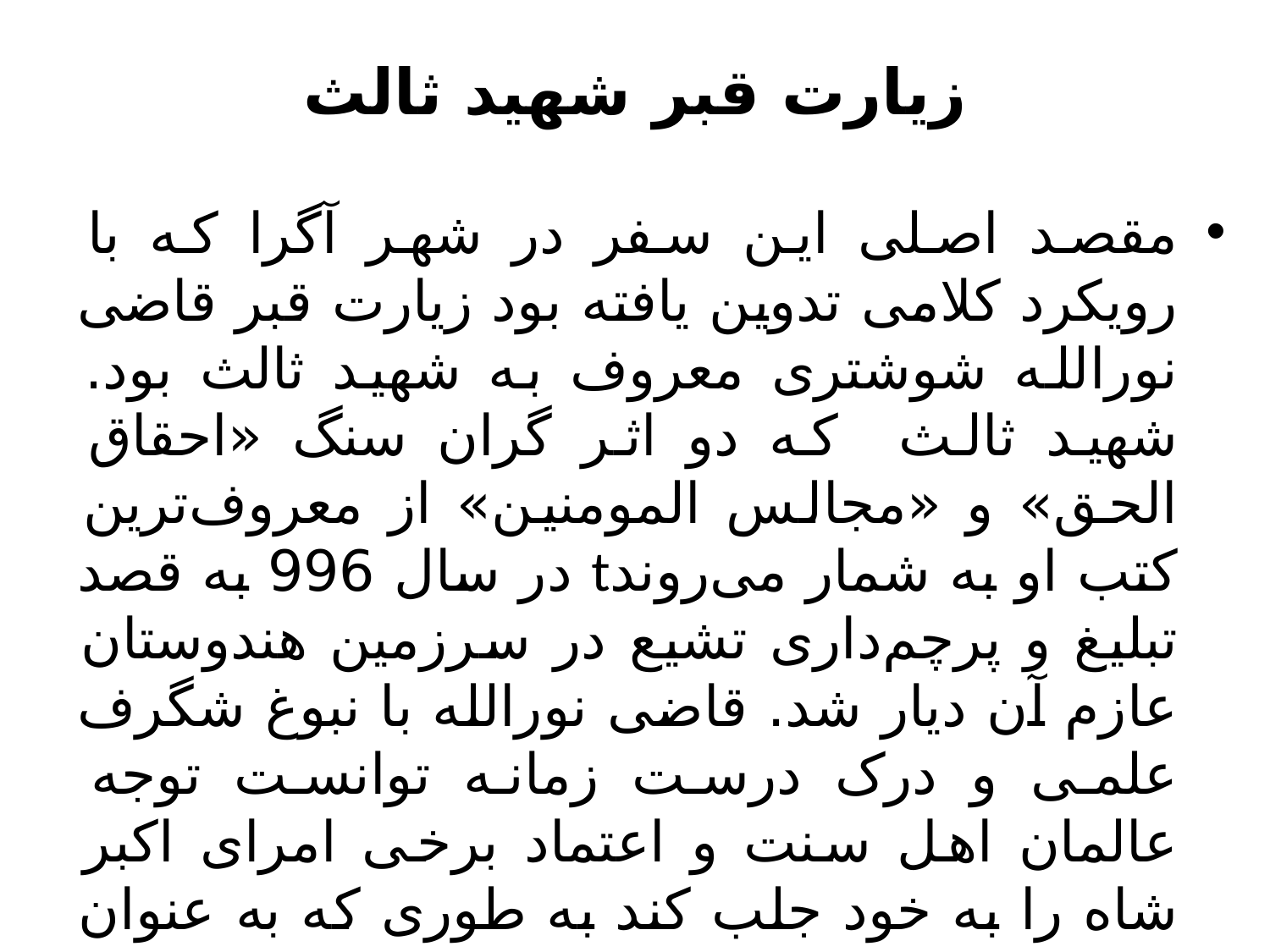

# زیارت قبر شهید ثالث
مقصد اصلی این سفر در شهر آگرا که با رویکرد کلامی تدوین یافته بود زیارت قبر قاضی نورالله شوشتری معروف به شهید ثالث بود. شهید ثالث  که دو اثر گران سنگ «احقاق الحق» و «مجالس المومنین» از معروف‌ترین کتب او به شمار می‌روندt در سال 996 به قصد تبلیغ و پرچم‌داری تشیع در سرزمین هندوستان عازم آن دیار شد. قاضی نورالله با نبوغ شگرف علمی و درک درست زمانه توانست توجه عالمان اهل سنت و اعتماد برخی امرای اکبر شاه را به خود جلب کند به طوری که به عنوان قاضی القضاه معرفی شد. ژرفای بینش و شکوه اخلاقی سید شوشتری باعث غرض ورزی و سعایت برخی مفتیان اهل تسنن شد و سرانجام شهید ثالث در سال1019 قمری به وضع جانسوزی شربت شهادت را نوشید.
گنبدی کوچک با دو گل دسته زیبا با سنگ قبری که با پارچه‌ای سبز و گلبرگ‌های سرخ پوشیده شده و نرده‌های آهنی که نخ‌ها وگره‌های بسیاری به آن زده شده بارگاهی است که جسم پاک شهید ثالث را در آغوش گرفته است.
دانش پژوهان به محض ورود به مرقد شهید ثالث همچون لعلی گهربار قبر این اسوه تقوا و مجاهدت را در بر گرفته و به عزاداری پرداختند. هم چنین بعد از اقامه نماز و مغرب و عشاء حجت الاسلام حقانی در جمع شیعیان آگرا سخنرانی کردند. ایشان با برشمردن برخی از نعمت‌های الهی، نعمت اهل بیت و در مرتبه بعدی نعمت علمای عامل را یادآور شدند و به بیان قسمتی از مجاهدات شهید ثالث پرداختند.این مراسم با معانقه و دیدار دوستانه و چهره به چهره دانش پژوهان وشیعیان شهر آگرا به پایان رسید.
گفتنی است دانش پژوهان در حاشیه زیارت قبر شهید ثالث، قبور مطهر ناصر حسین و سعید المله (فرزند و نوه میرحامد حسین) را هم زیارت نمودند.